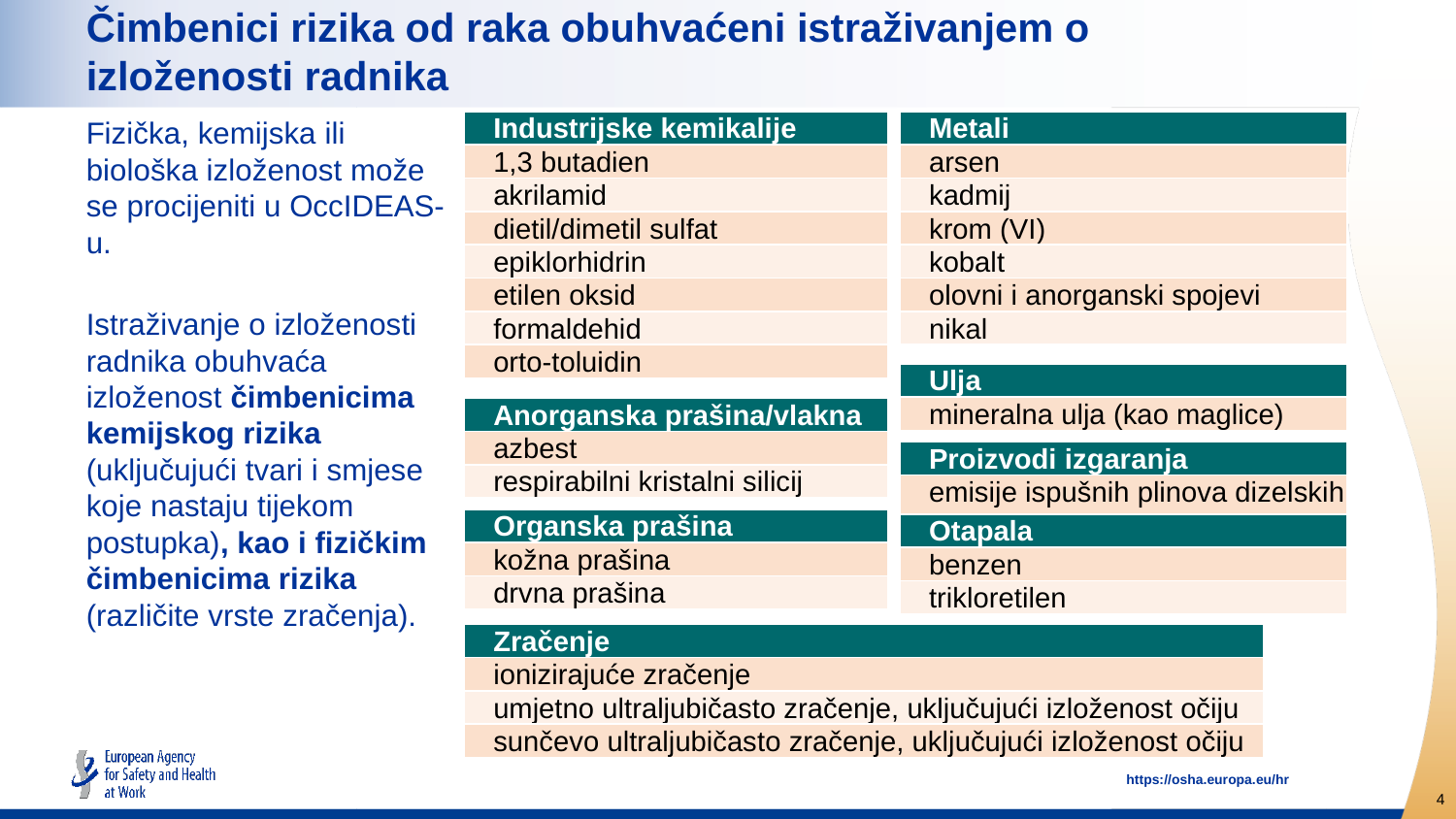

# Čimbenici rizika od raka obuhvaćeni istraživanjem o izloženosti radnika
Fizička, kemijska ili biološka izloženost može se procijeniti u OccIDEAS-u.
Istraživanje o izloženosti radnika obuhvaća izloženost čimbenicima kemijskog rizika (uključujući tvari i smjese koje nastaju tijekom postupka), kao i fizičkim čimbenicima rizika (različite vrste zračenja).
| Industrijske kemikalije |
| --- |
| 1,3 butadien |
| akrilamid |
| dietil/dimetil sulfat |
| epiklorhidrin |
| etilen oksid |
| formaldehid |
| orto-toluidin |
| Metali |
| --- |
| arsen |
| kadmij |
| krom (VI) |
| kobalt |
| olovni i anorganski spojevi |
| nikal |
| Ulja |
| --- |
| mineralna ulja (kao maglice) |
| Anorganska prašina/vlakna |
| --- |
| azbest |
| respirabilni kristalni silicij |
| Proizvodi izgaranja |
| --- |
| emisije ispušnih plinova dizelskih motora |
| Organska prašina |
| --- |
| kožna prašina |
| drvna prašina |
| Otapala |
| --- |
| benzen |
| trikloretilen |
| Zračenje |
| --- |
| ionizirajuće zračenje |
| umjetno ultraljubičasto zračenje, uključujući izloženost očiju |
| sunčevo ultraljubičasto zračenje, uključujući izloženost očiju |